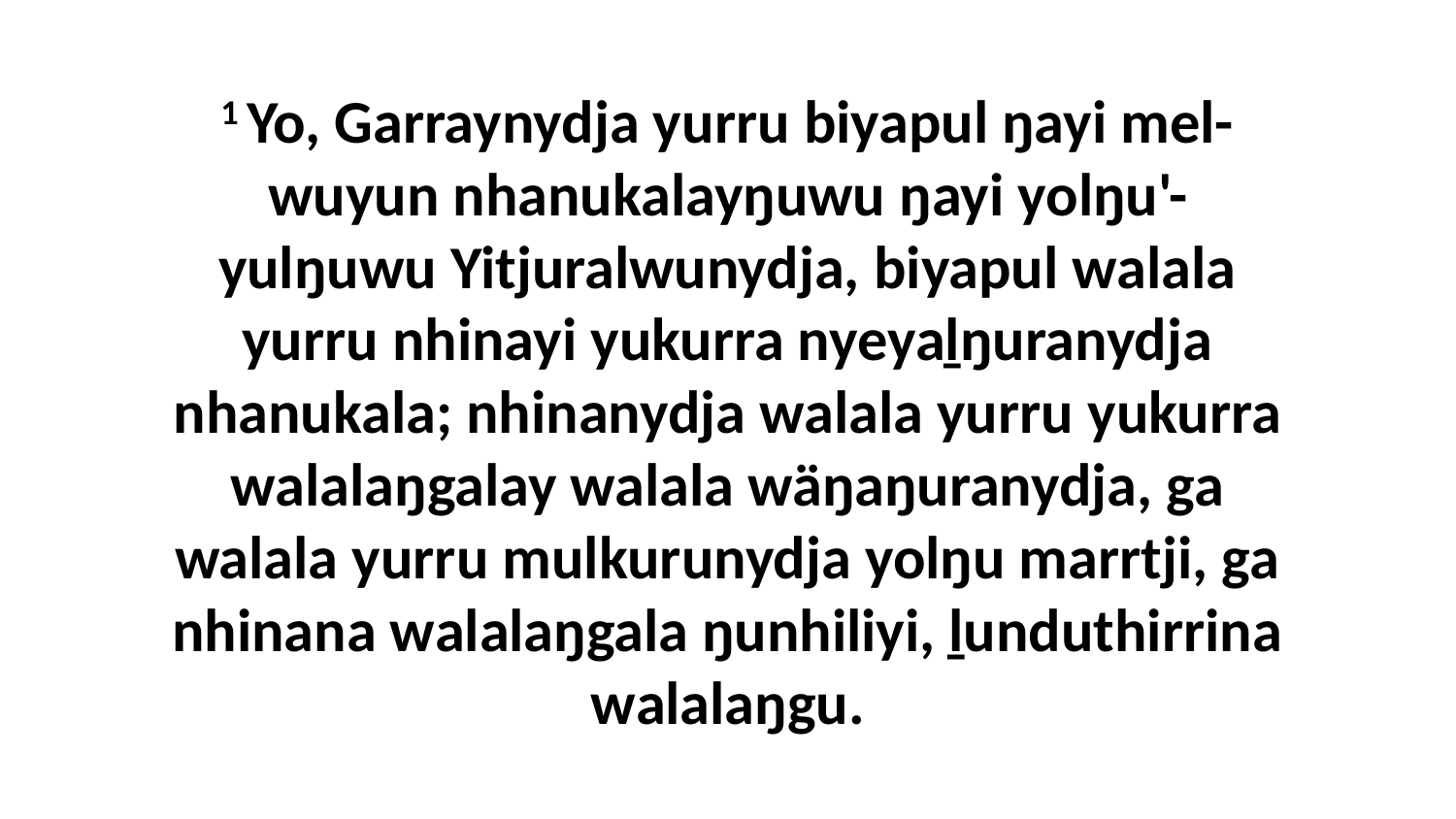

1 Yo, Garraynydja yurru biyapul ŋayi mel-wuyun nhanukalayŋuwu ŋayi yolŋu'-yulŋuwu Yitjuralwunydja, biyapul walala yurru nhinayi yukurra nyeyaḻŋuranydja nhanukala; nhinanydja walala yurru yukurra walalaŋgalay walala wäŋaŋuranydja, ga walala yurru mulkurunydja yolŋu marrtji, ga nhinana walalaŋgala ŋunhiliyi, ḻunduthirrina walalaŋgu.